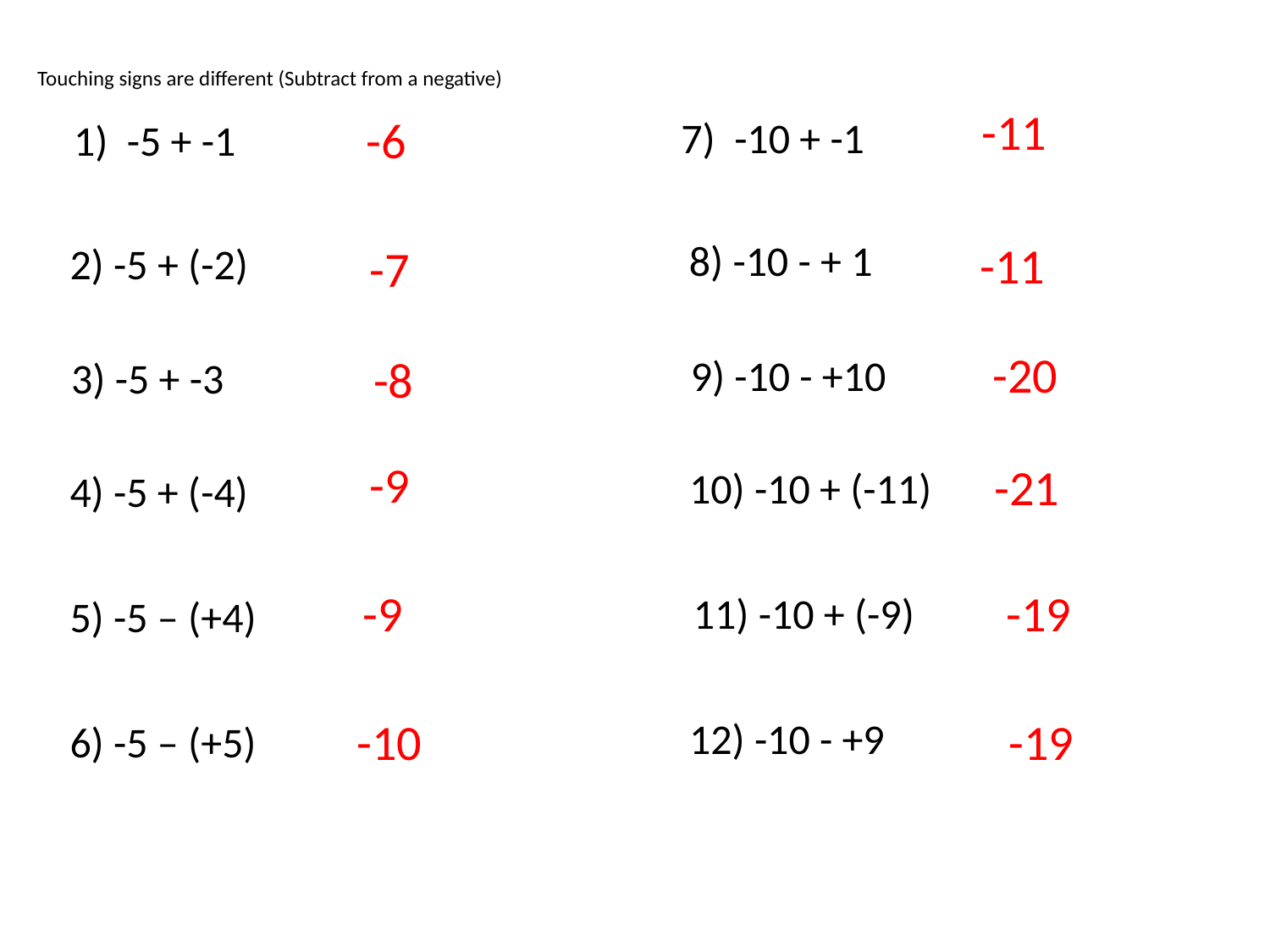

Touching signs are different (Subtract from a negative)
 -11
 -6
7)  -10 + -1
1)  -5 + -1
8) -10 - + 1
 -11
2) -5 + (-2)
 -7
 -20
 -8
9) -10 - +10
3) -5 + -3
 -9
 -21
10) -10 + (-11)
4) -5 + (-4)
 -9
 -19
11) -10 + (-9)
5) -5 – (+4)
 -10
 -19
12) -10 - +9
6) -5 – (+5)